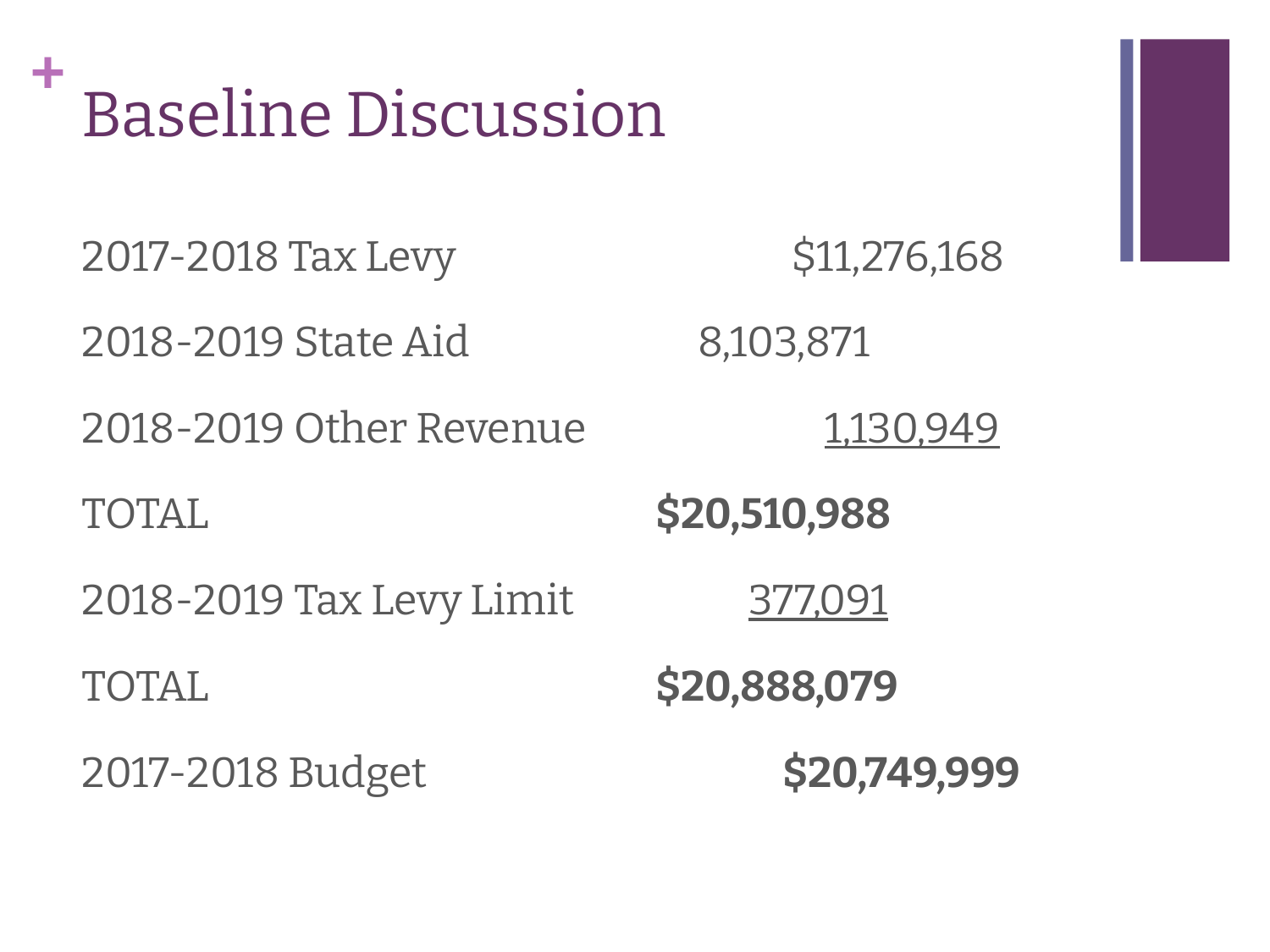

# Baseline Discussion
2017-2018 Tax Levy		      	     $11,276,168
2018-2019 State Aid		         8,103,871
2018-2019 Other Revenue		         1,130,949
TOTAL				    $20,510,988
2018-2019 Tax Levy Limit     		377,091
TOTAL				    $20,888,079
2017-2018 Budget			    $20,749,999